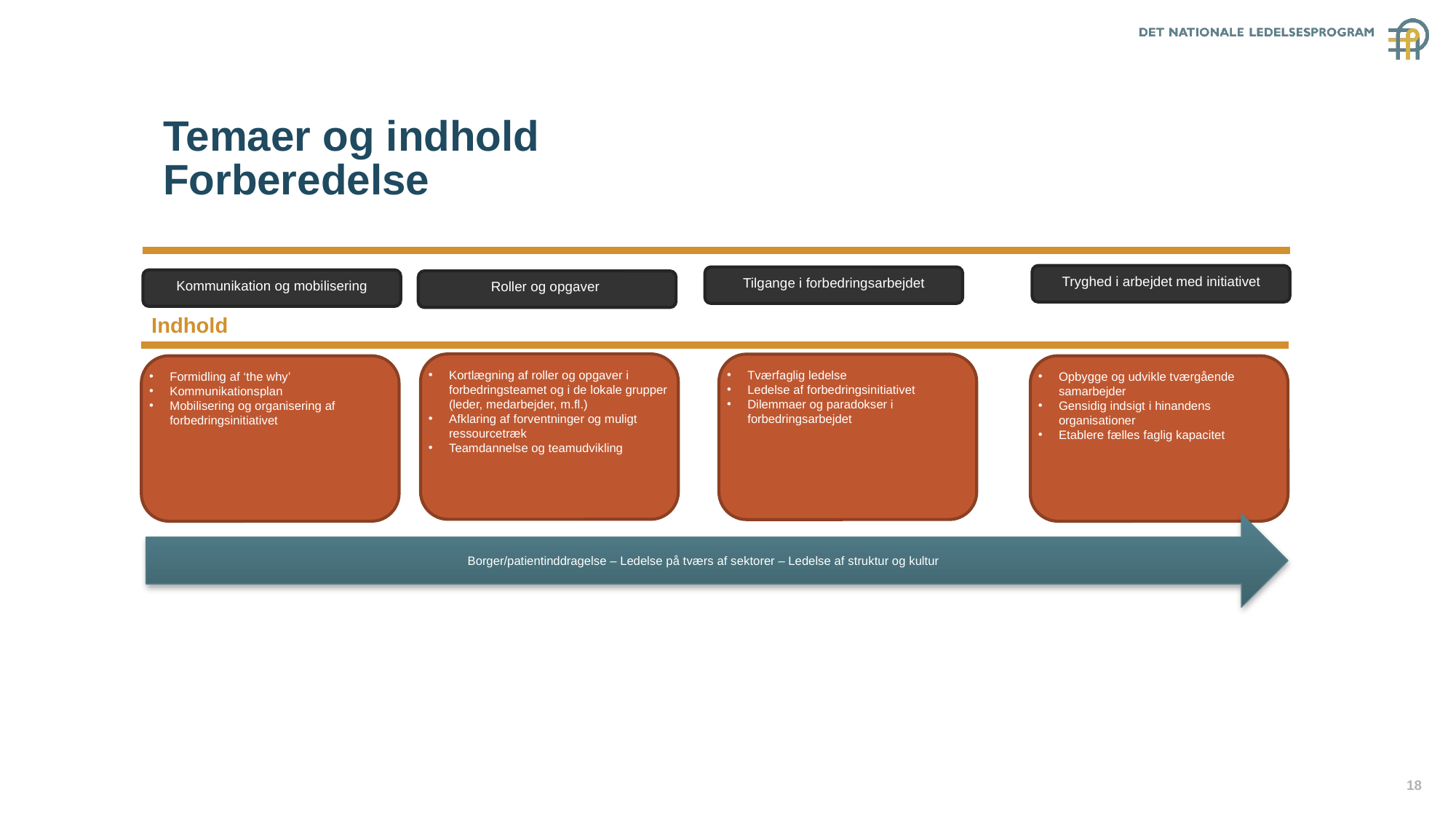

# Temaer og indhold Forberedelse
Tryghed i arbejdet med initiativet
Tilgange i forbedringsarbejdet

Kommunikation og mobilisering
Roller og opgaver

Indhold
Kortlægning af roller og opgaver i forbedringsteamet og i de lokale grupper (leder, medarbejder, m.fl.)
Afklaring af forventninger og muligt ressourcetræk
Teamdannelse og teamudvikling

Tværfaglig ledelse
Ledelse af forbedringsinitiativet
Dilemmaer og paradokser i forbedringsarbejdet

Formidling af ‘the why’
Kommunikationsplan
Mobilisering og organisering af forbedringsinitiativet

Opbygge og udvikle tværgående samarbejder
Gensidig indsigt i hinandens organisationer
Etablere fælles faglig kapacitet

Borger/patientinddragelse – Ledelse på tværs af sektorer – Ledelse af struktur og kultur
18